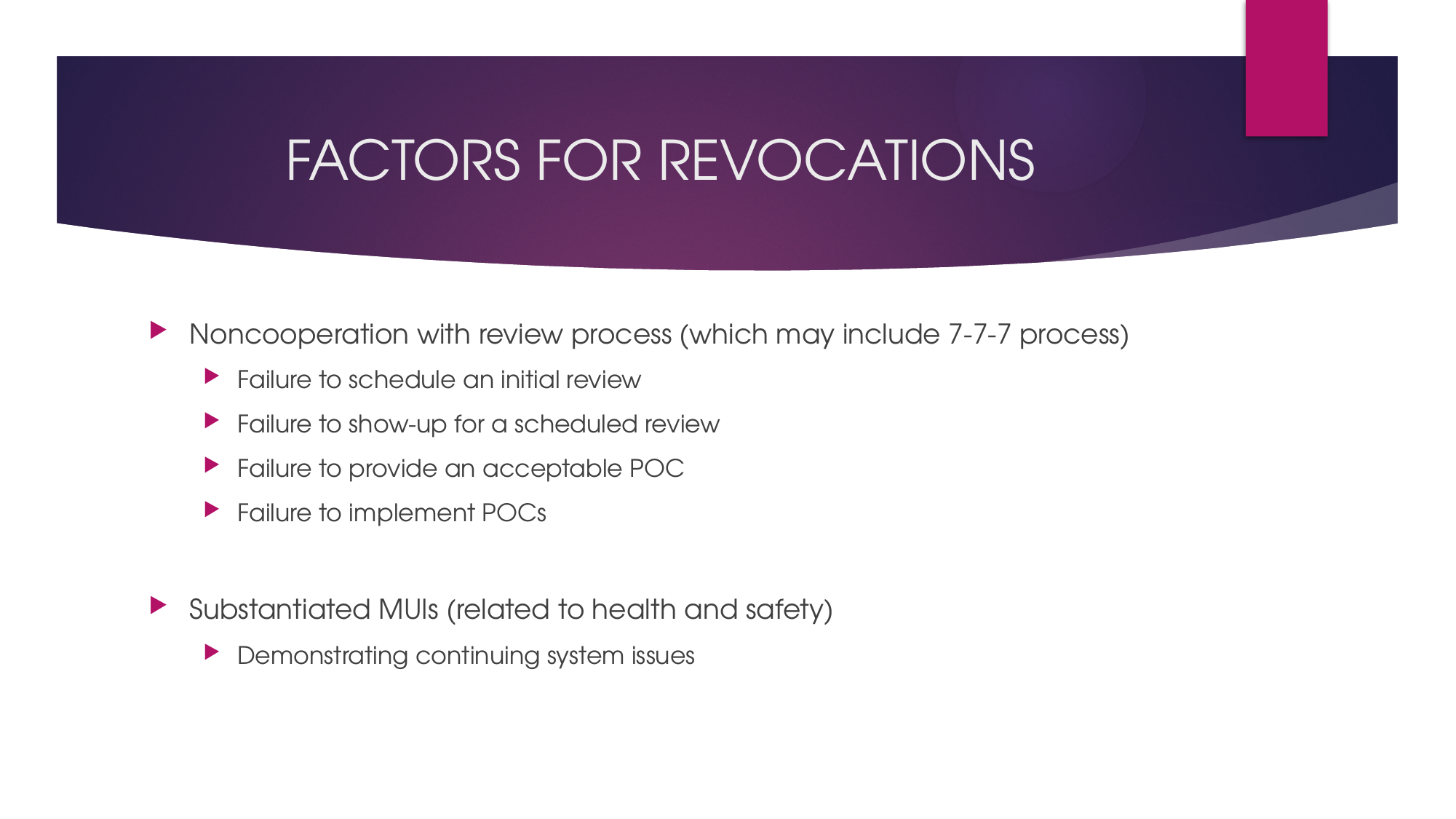

# FACTORS FOR REVOCATIONS
Noncooperation with review process (which may include 7-7-7 process)
Failure to schedule an initial review
Failure to show-up for a scheduled review
Failure to provide an acceptable POC
Failure to implement POCs

Substantiated MUIs (related to health and safety)
Demonstrating continuing system issues